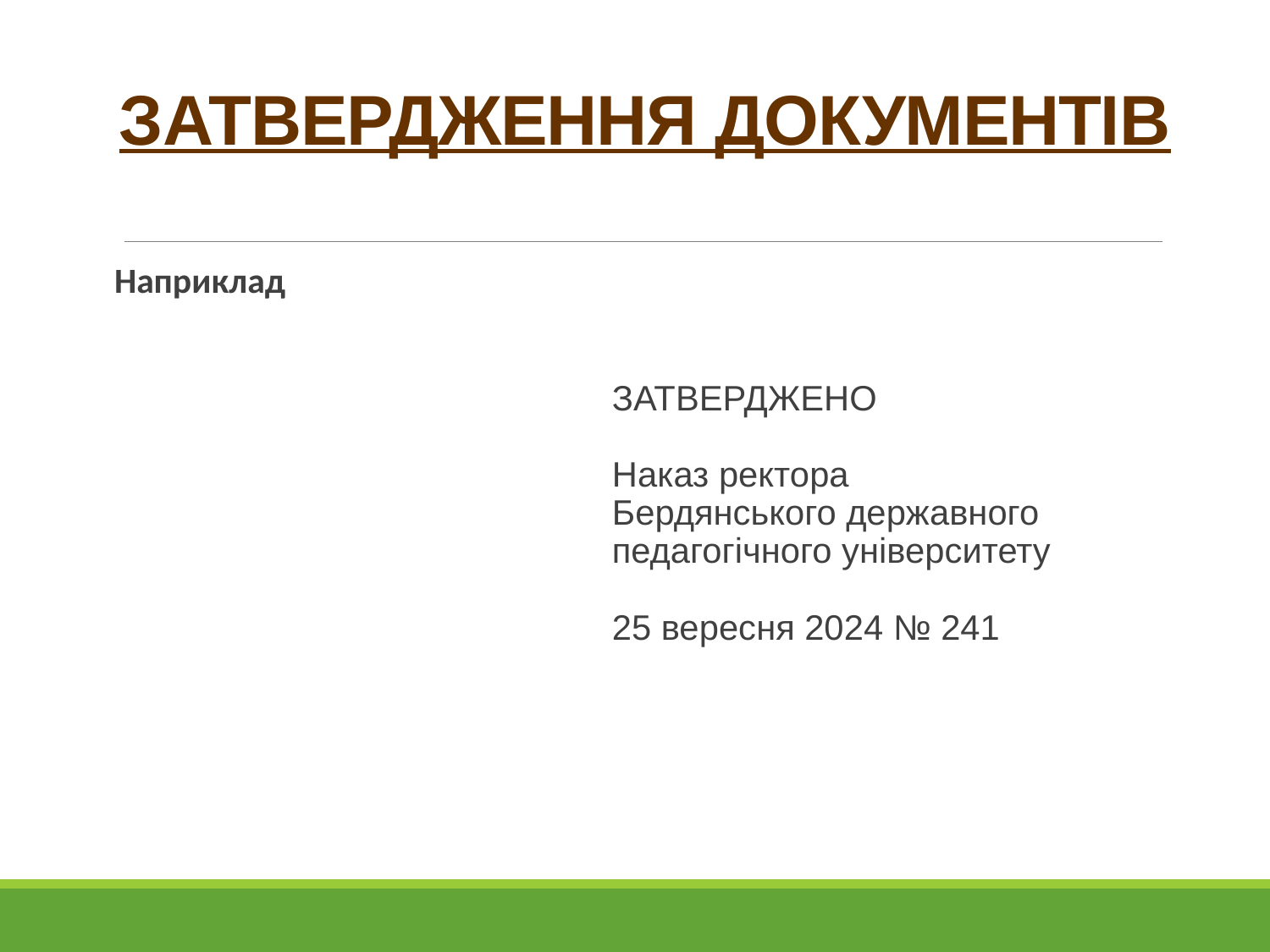

# ЗАТВЕРДЖЕННЯ ДОКУМЕНТІВ
Наприклад

ЗАТВЕРДЖЕНО

Наказ ректора
Бердянського державного педагогічного університету

25 вересня 2024 № 241